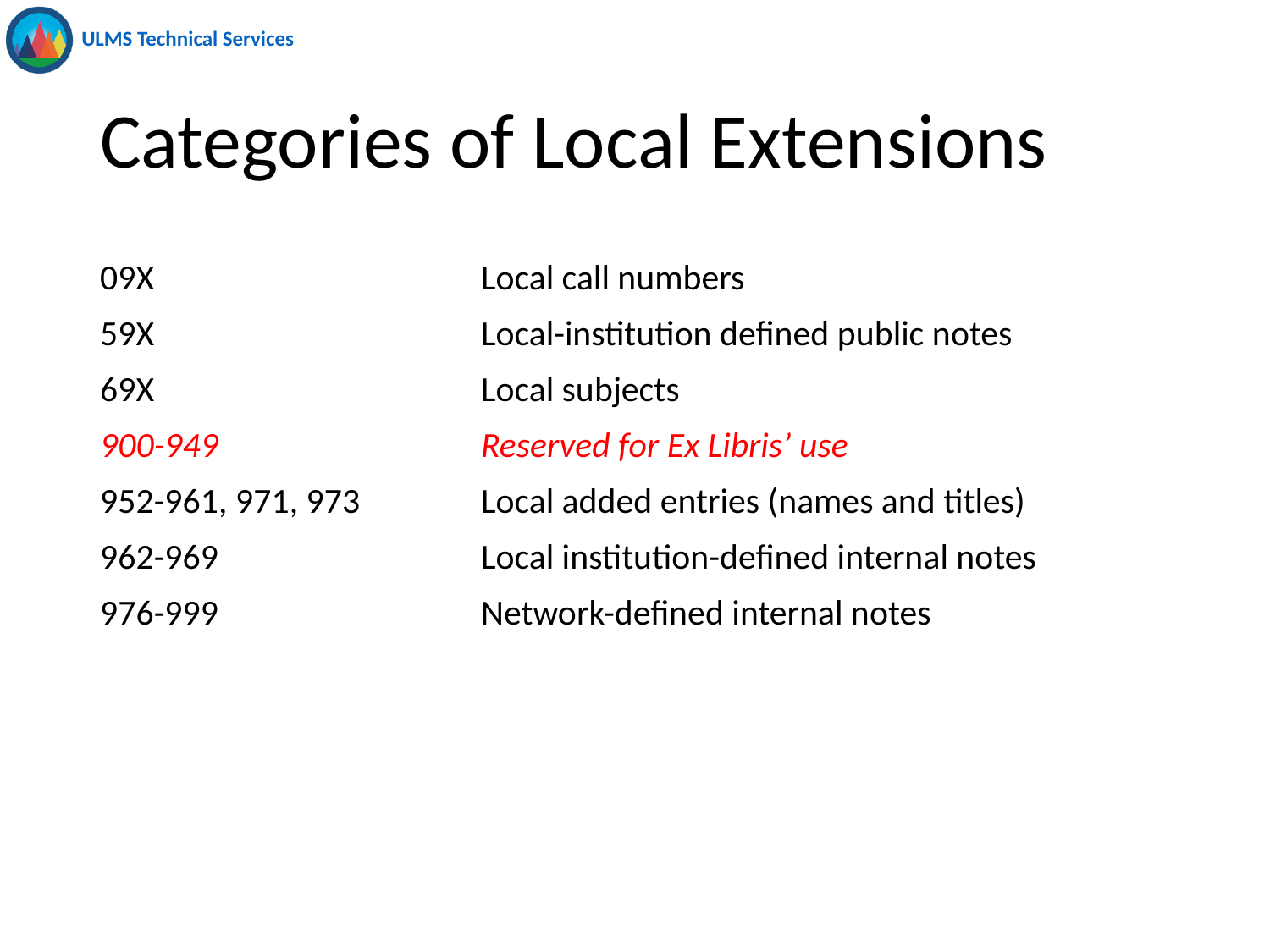

# Categories of Local Extensions
09X 			Local call numbers
59X			Local-institution defined public notes
69X 			Local subjects
900-949 			Reserved for Ex Libris’ use
952-961, 971, 973	Local added entries (names and titles)
962-969 			Local institution-defined internal notes
976-999 			Network-defined internal notes